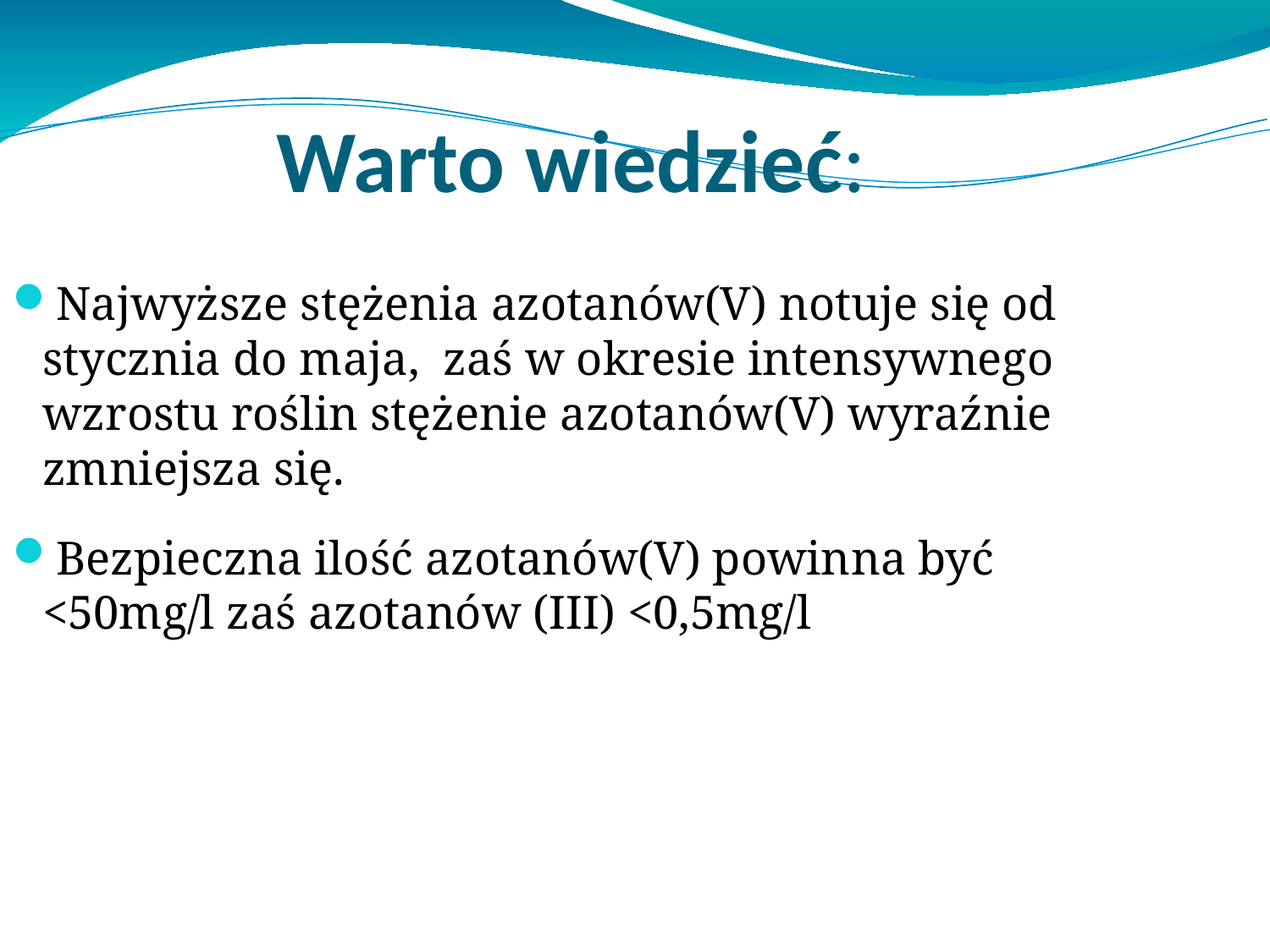

Warto wiedzieć:
Najwyższe stężenia azotanów(V) notuje się od stycznia do maja,  zaś w okresie intensywnego wzrostu roślin stężenie azotanów(V) wyraźnie zmniejsza się.
Bezpieczna ilość azotanów(V) powinna być <50mg/l zaś azotanów (III) <0,5mg/l